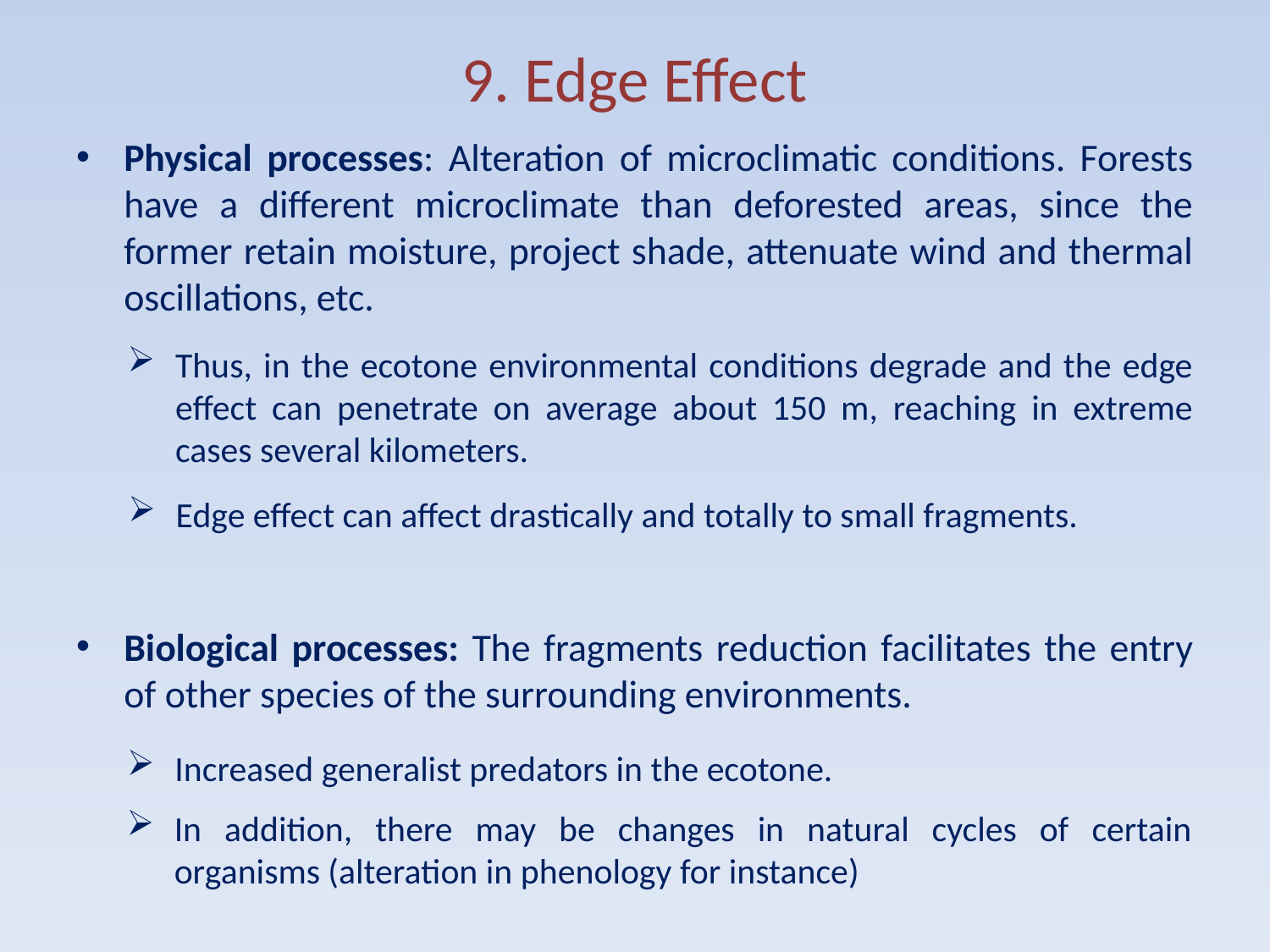

# 9. Edge Effect
Physical processes: Alteration of microclimatic conditions. Forests have a different microclimate than deforested areas, since the former retain moisture, project shade, attenuate wind and thermal oscillations, etc.
Thus, in the ecotone environmental conditions degrade and the edge effect can penetrate on average about 150 m, reaching in extreme cases several kilometers.
Edge effect can affect drastically and totally to small fragments.
Biological processes: The fragments reduction facilitates the entry of other species of the surrounding environments.
Increased generalist predators in the ecotone.
In addition, there may be changes in natural cycles of certain organisms (alteration in phenology for instance)